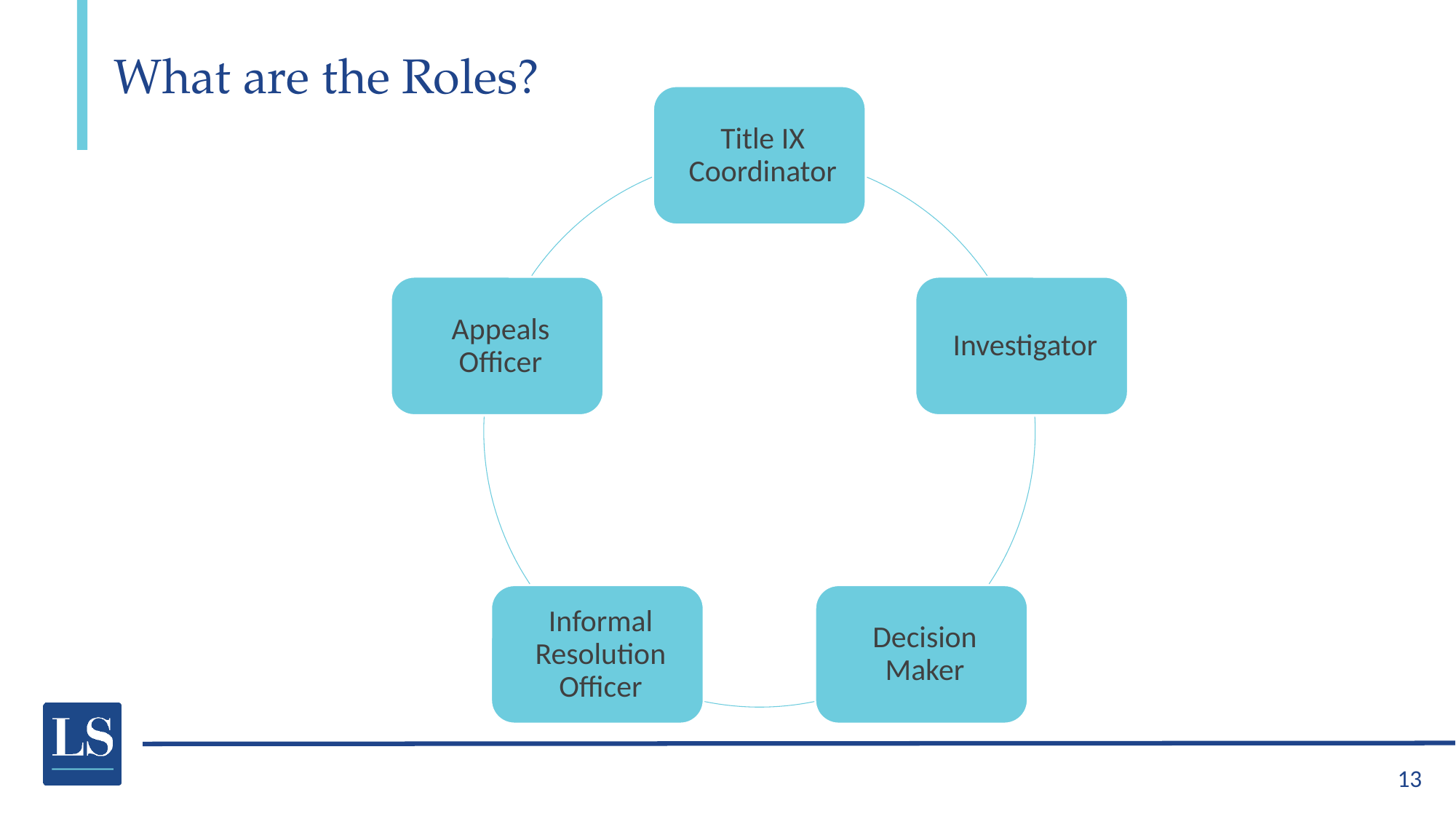

# What are the Roles?
Title IX Coordinator
Investigator
Decision Maker
Informal Resolution Officer
Appeals Officer
13